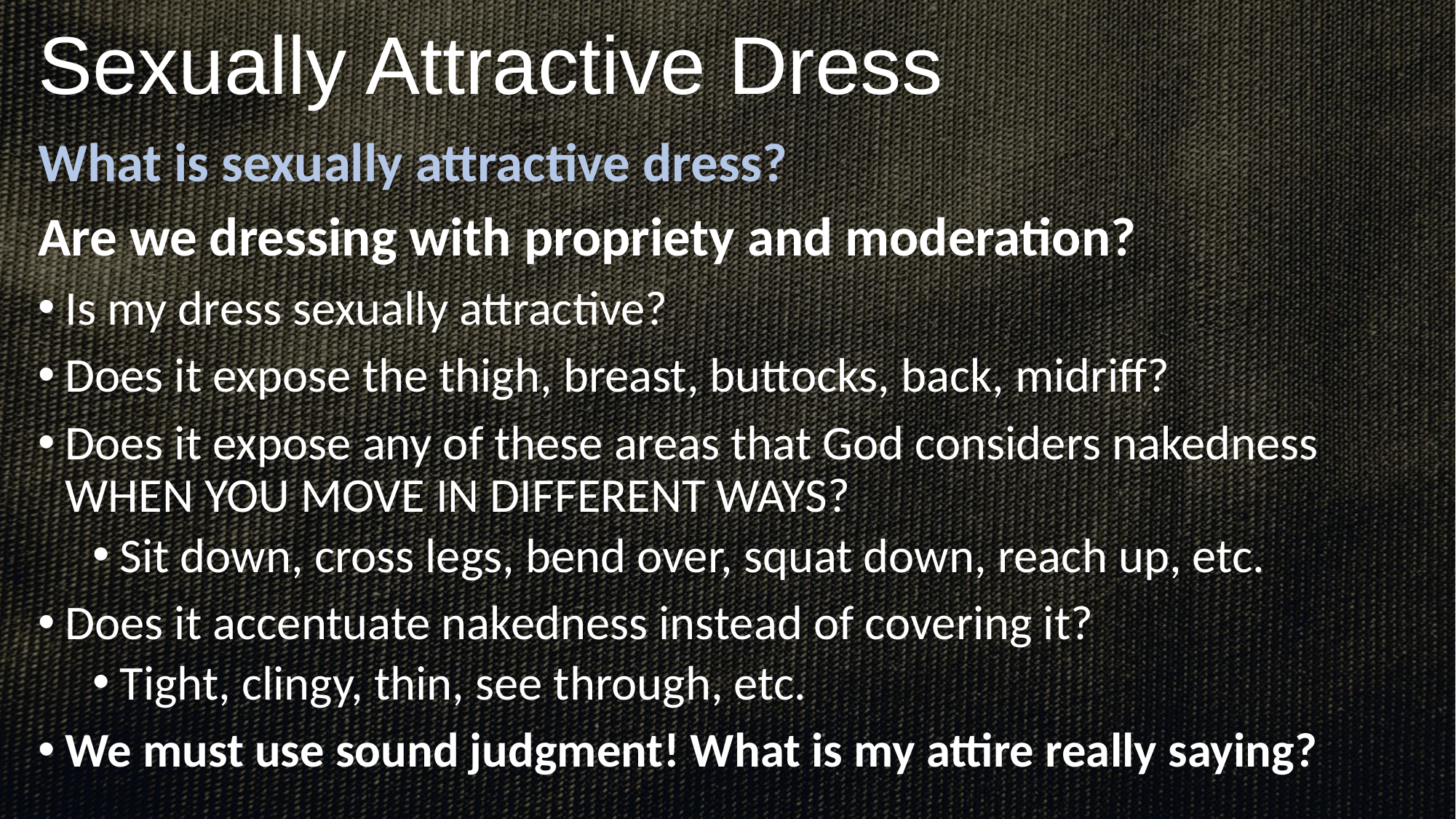

# Sexually Attractive Dress
What is sexually attractive dress?
Are we dressing with propriety and moderation?
Is my dress sexually attractive?
Does it expose the thigh, breast, buttocks, back, midriff?
Does it expose any of these areas that God considers nakedness WHEN YOU MOVE IN DIFFERENT WAYS?
Sit down, cross legs, bend over, squat down, reach up, etc.
Does it accentuate nakedness instead of covering it?
Tight, clingy, thin, see through, etc.
We must use sound judgment! What is my attire really saying?